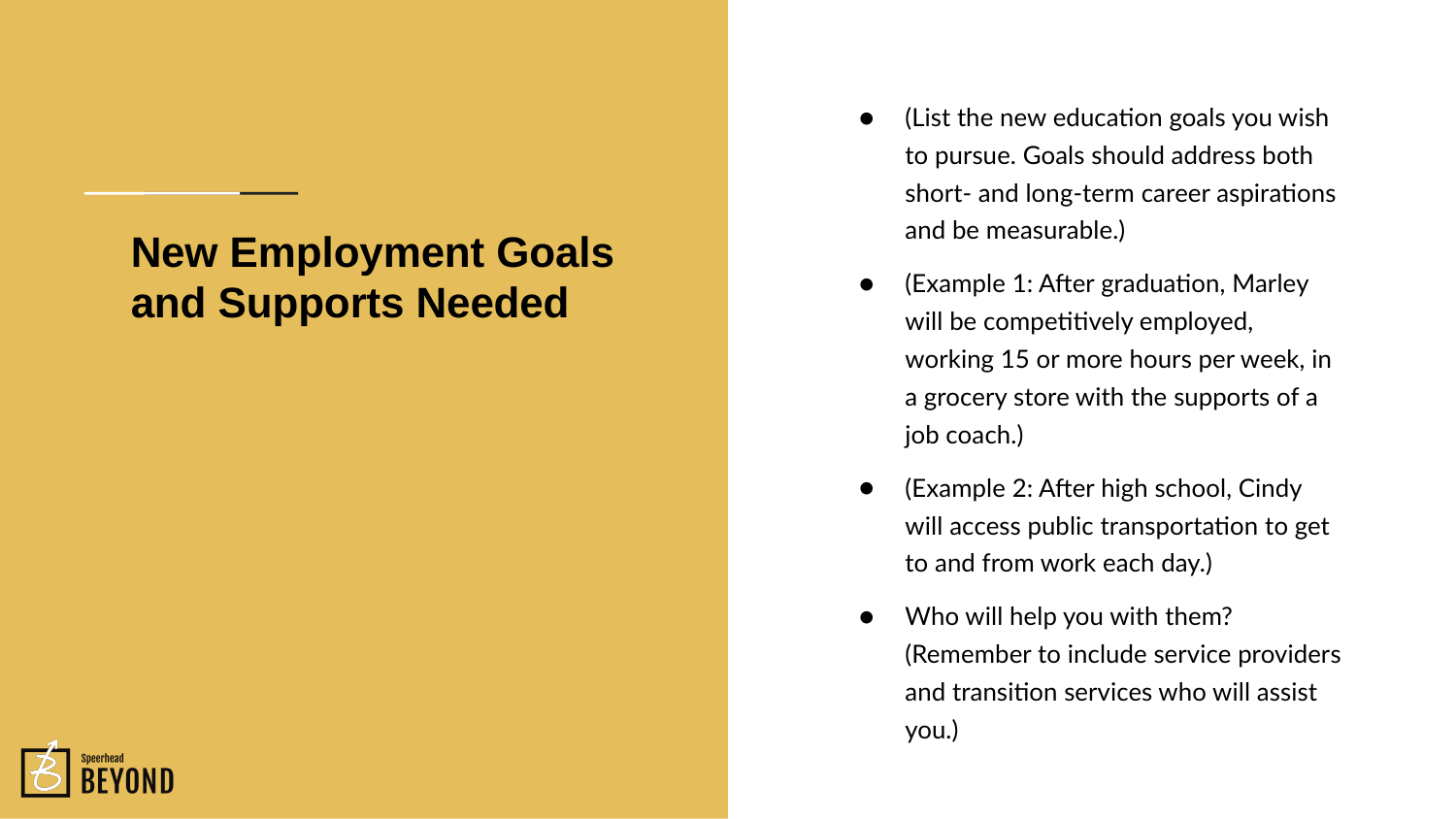

(List the new education goals you wish to pursue. Goals should address both short- and long-term career aspirations and be measurable.)
(Example 1: After graduation, Marley will be competitively employed, working 15 or more hours per week, in a grocery store with the supports of a job coach.)
(Example 2: After high school, Cindy will access public transportation to get to and from work each day.)
Who will help you with them? (Remember to include service providers and transition services who will assist you.)
# New Employment Goals and Supports Needed